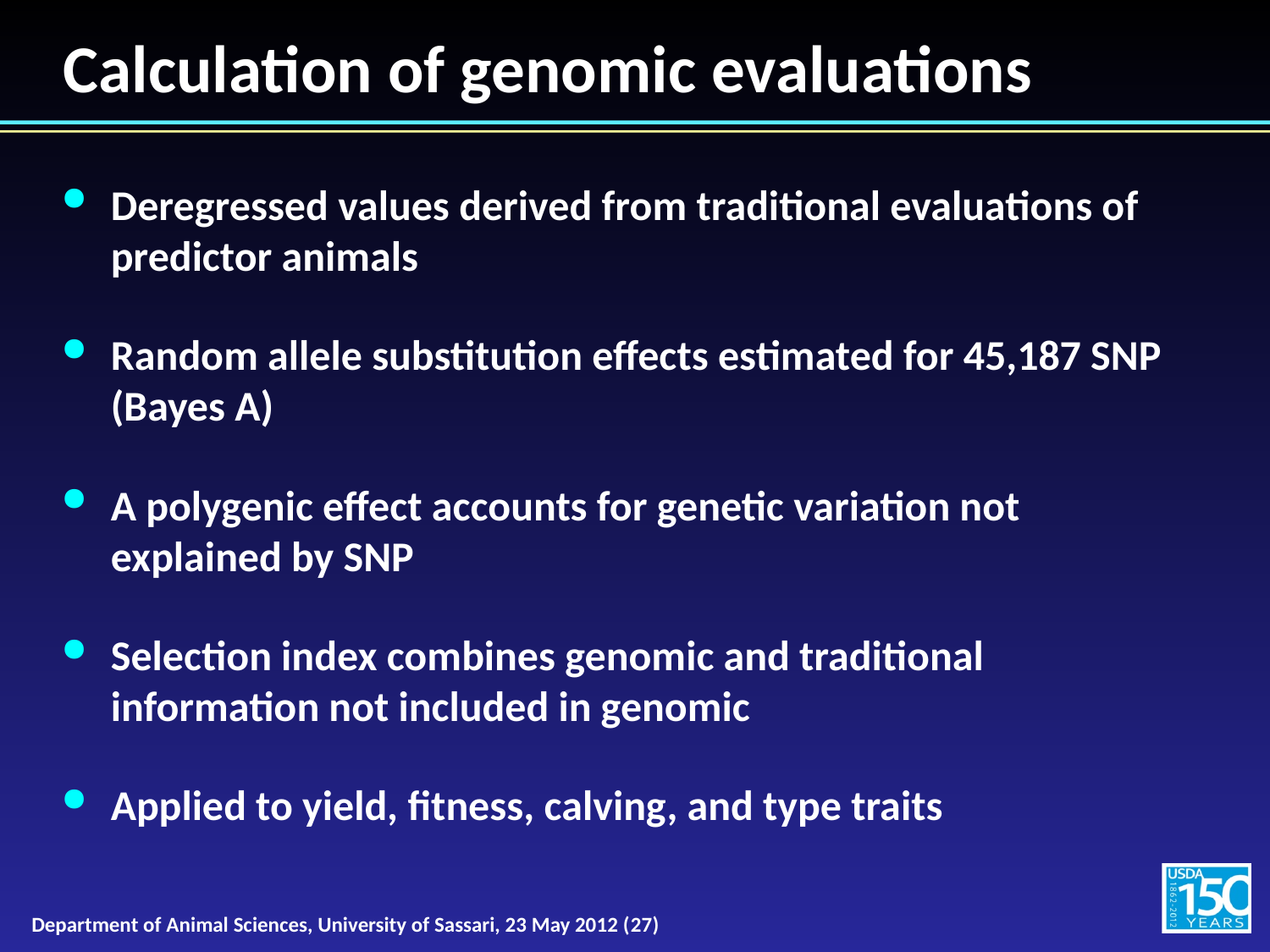

# Calculation of genomic evaluations
Deregressed values derived from traditional evaluations of predictor animals
Random allele substitution effects estimated for 45,187 SNP (Bayes A)
A polygenic effect accounts for genetic variation not explained by SNP
Selection index combines genomic and traditional information not included in genomic
Applied to yield, fitness, calving, and type traits